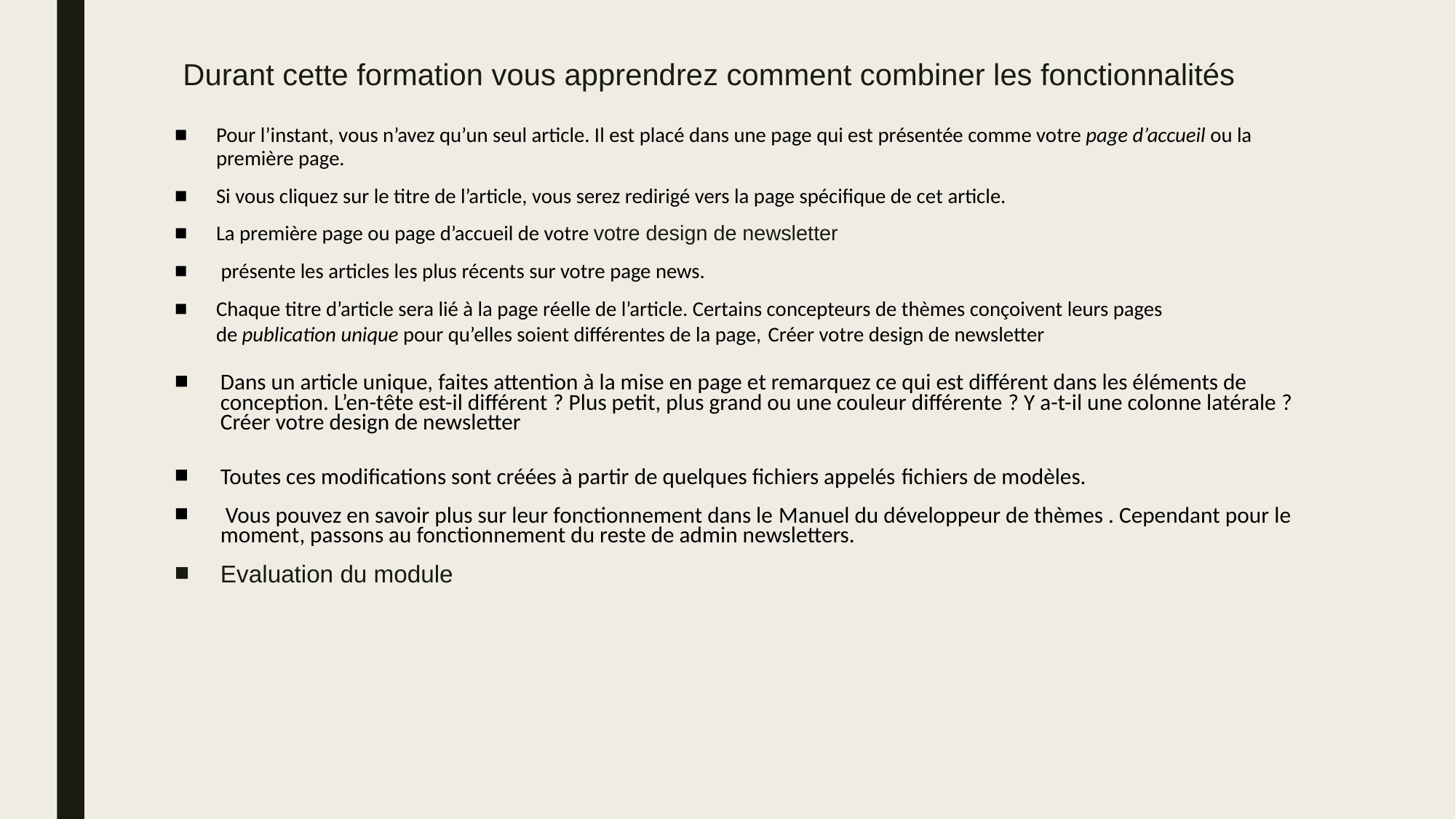

# Durant cette formation vous apprendrez comment combiner les fonctionnalités
Pour l’instant, vous n’avez qu’un seul article. Il est placé dans une page qui est présentée comme votre page d’accueil ou la première page.
Si vous cliquez sur le titre de l’article, vous serez redirigé vers la page spécifique de cet article.
La première page ou page d’accueil de votre votre design de newsletter
 présente les articles les plus récents sur votre page news.
Chaque titre d’article sera lié à la page réelle de l’article. Certains concepteurs de thèmes conçoivent leurs pages de publication unique pour qu’elles soient différentes de la page, Créer votre design de newsletter
Dans un article unique, faites attention à la mise en page et remarquez ce qui est différent dans les éléments de conception. L’en-tête est-il différent ? Plus petit, plus grand ou une couleur différente ? Y a-t-il une colonne latérale ? Créer votre design de newsletter

Toutes ces modifications sont créées à partir de quelques fichiers appelés fichiers de modèles.
 Vous pouvez en savoir plus sur leur fonctionnement dans le Manuel du développeur de thèmes . Cependant pour le moment, passons au fonctionnement du reste de admin newsletters.
Evaluation du module